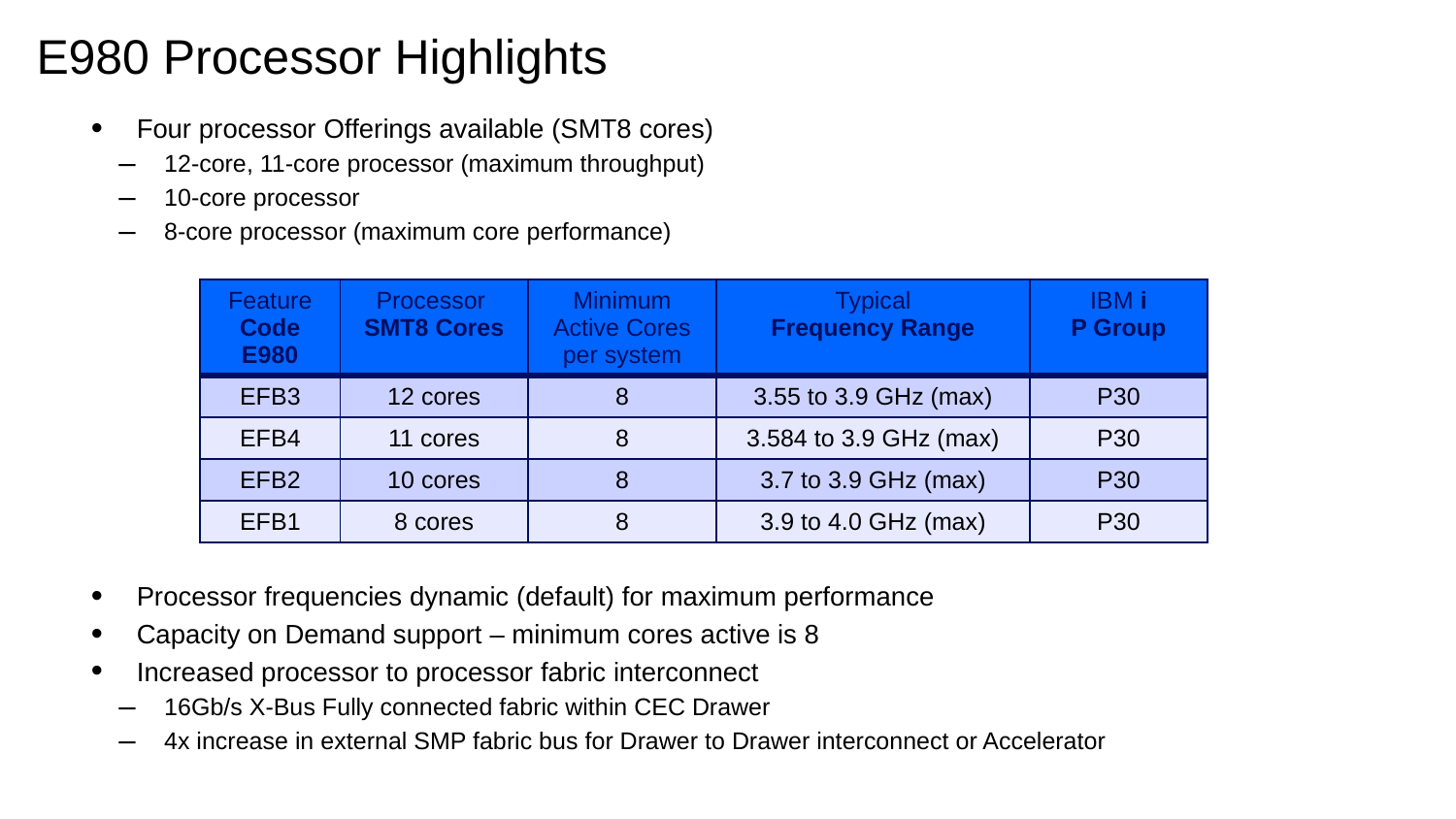

# E980 Processor Highlights
Four processor Offerings available (SMT8 cores)
12-core, 11-core processor (maximum throughput)
10-core processor
8-core processor (maximum core performance)

Processor frequencies dynamic (default) for maximum performance
Capacity on Demand support – minimum cores active is 8
Increased processor to processor fabric interconnect
16Gb/s X-Bus Fully connected fabric within CEC Drawer
4x increase in external SMP fabric bus for Drawer to Drawer interconnect or Accelerator
| Feature Code E980 | Processor SMT8 Cores | Minimum Active Cores per system | Typical Frequency Range | IBM i P Group |
| --- | --- | --- | --- | --- |
| EFB3 | 12 cores | 8 | 3.55 to 3.9 GHz (max) | P30 |
| EFB4 | 11 cores | 8 | 3.584 to 3.9 GHz (max) | P30 |
| EFB2 | 10 cores | 8 | 3.7 to 3.9 GHz (max) | P30 |
| EFB1 | 8 cores | 8 | 3.9 to 4.0 GHz (max) | P30 |